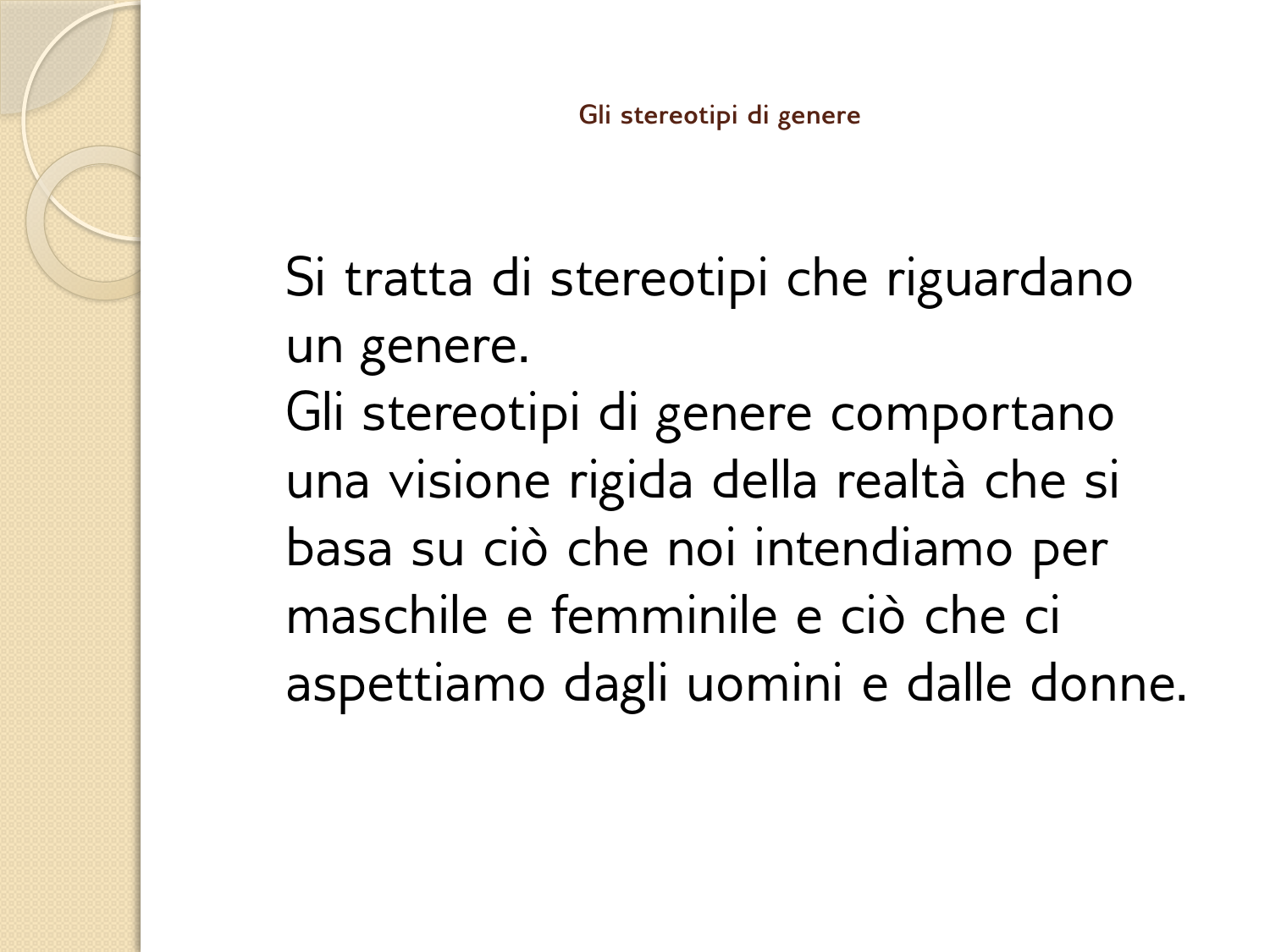

# Gli stereotipi di genere
	Si tratta di stereotipi che riguardano un genere.
Gli stereotipi di genere comportano una visione rigida della realtà che si basa su ciò che noi intendiamo per maschile e femminile e ciò che ci aspettiamo dagli uomini e dalle donne.